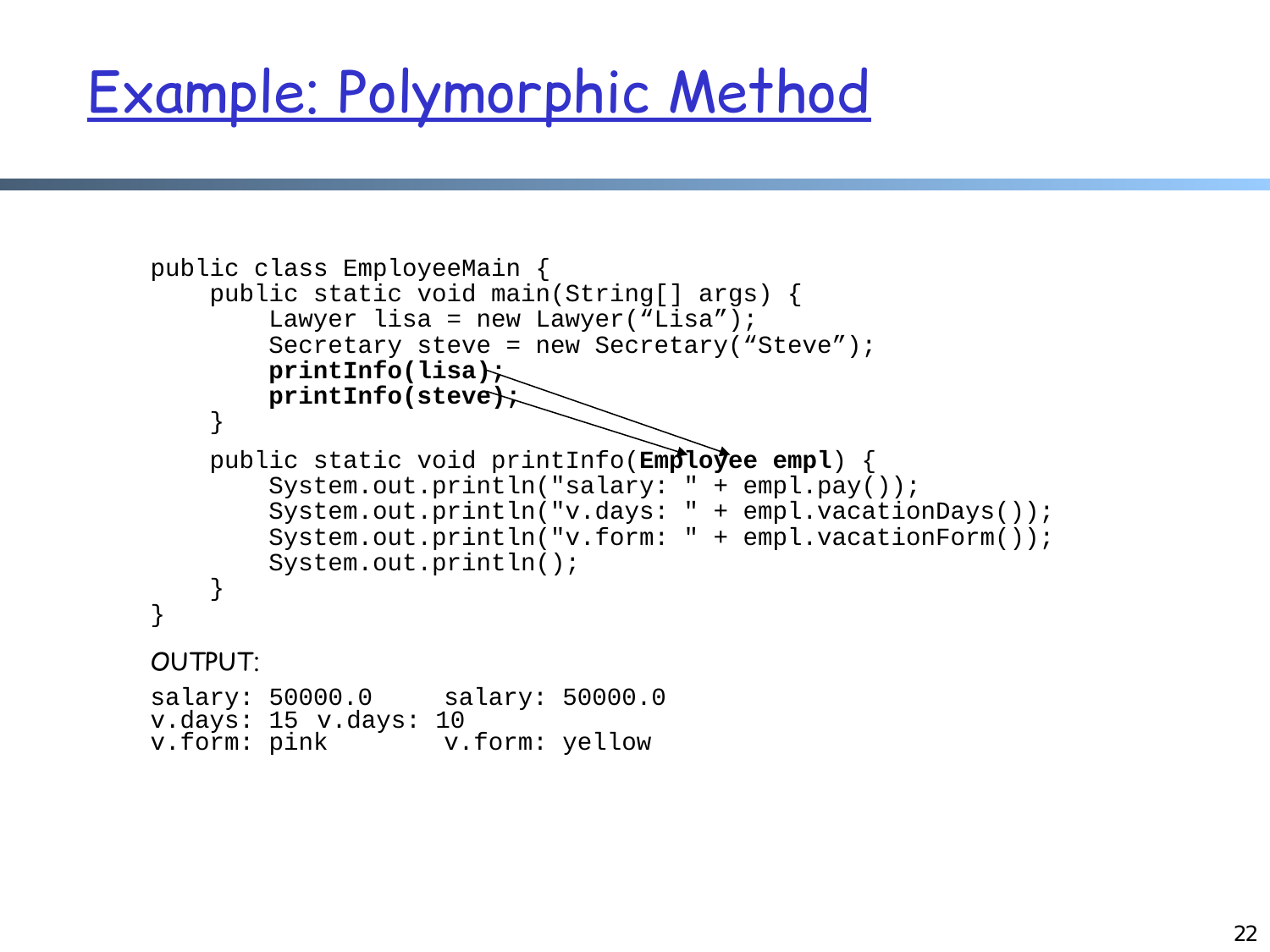

public class EmployeeMain {
    public static void main(String[] args) {
        Lawyer lisa = new Lawyer(“Lisa”);
        Secretary steve = new Secretary(“Steve”);
        printInfo(lisa);
        printInfo(steve);
    }

    public static void printInfo(Employee empl) {
        System.out.println("salary: " + empl.pay());
        System.out.println("v.days: " + empl.vacationDays());
        System.out.println("v.form: " + empl.vacationForm());
        System.out.println();
    }
}

OUTPUT:

salary: 50000.0	salary: 50000.0
v.days: 15	v.days: 10
v.form: pink	v.form: yellow
Example: Polymorphic Method

22